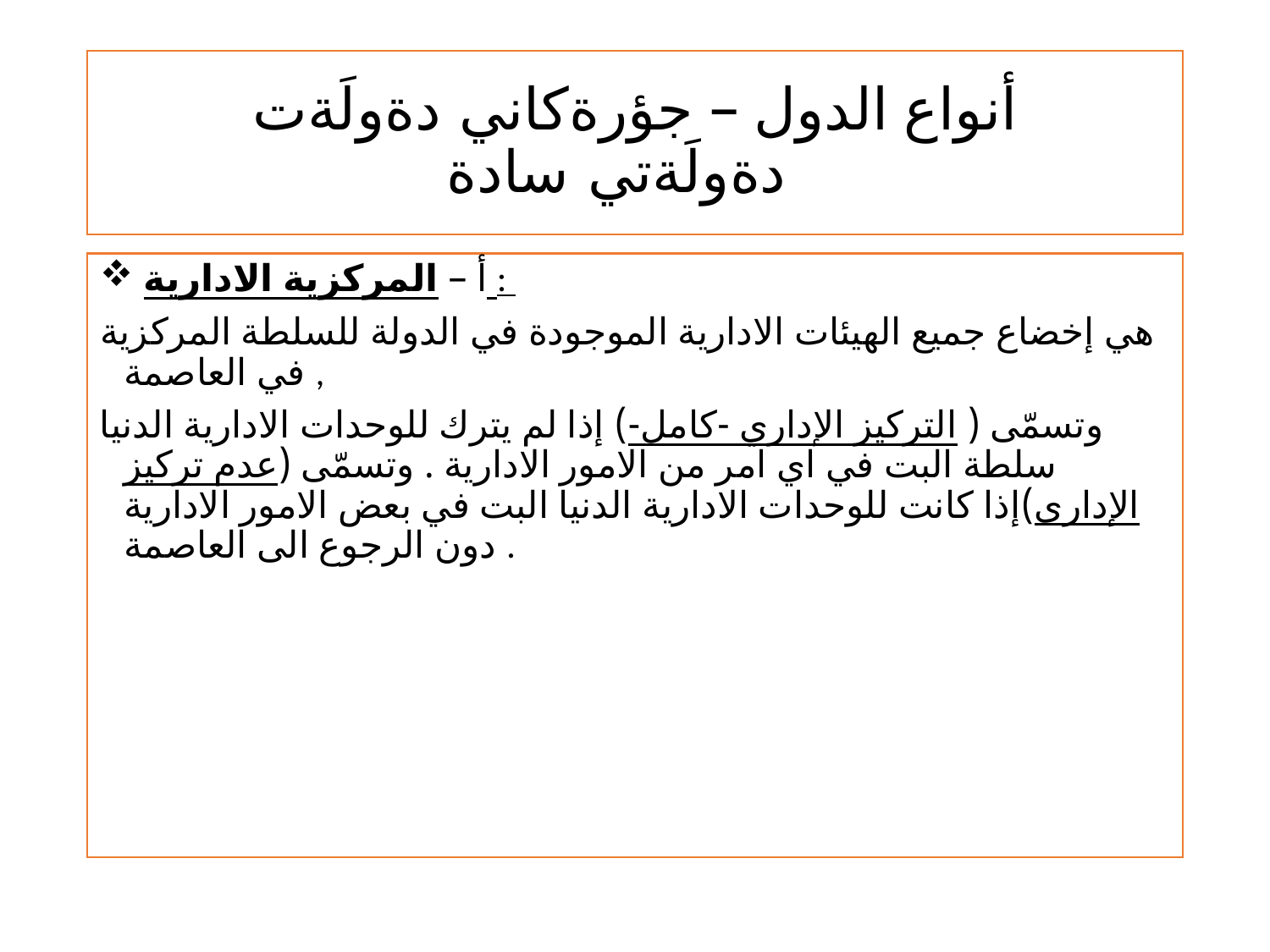

# أنواع الدول – جؤرةكاني دةولَةت دةولَةتي سادة
 أ – المركزية الادارية :
هي إخضاع جميع الهيئات الادارية الموجودة في الدولة للسلطة المركزية في العاصمة ,
وتسمّى ( التركيز الإداري -كامل-) إذا لم يترك للوحدات الادارية الدنيا سلطة البت في اي امر من الامور الادارية . وتسمّى (عدم تركيز الإدارى)إذا كانت للوحدات الادارية الدنيا البت في بعض الامور الادارية دون الرجوع الى العاصمة .